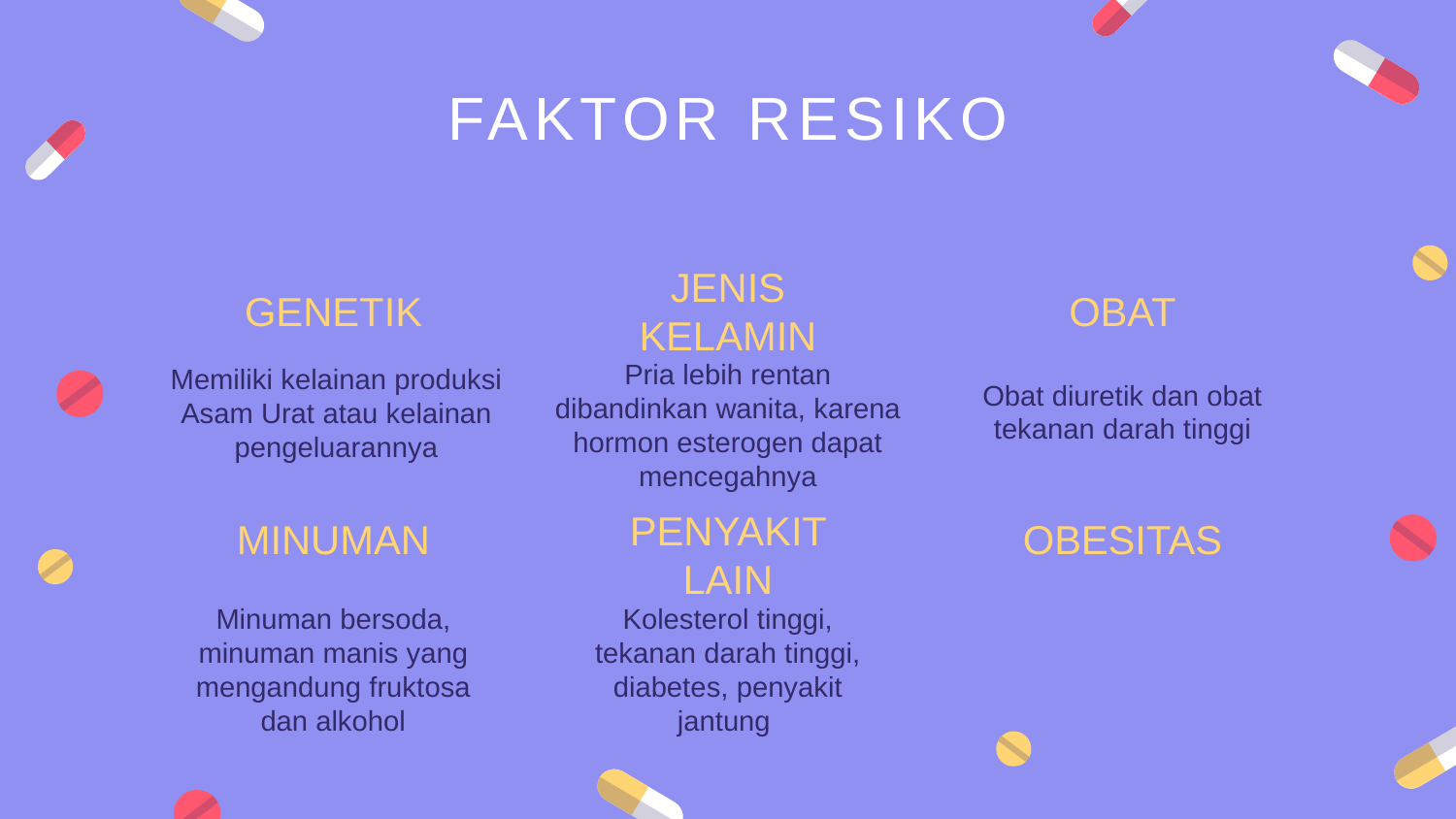

# FAKTOR RESIKO
GENETIK
JENIS KELAMIN
OBAT
Obat diuretik dan obat tekanan darah tinggi
Memiliki kelainan produksi Asam Urat atau kelainan pengeluarannya
Pria lebih rentan dibandinkan wanita, karena hormon esterogen dapat mencegahnya
MINUMAN
OBESITAS
PENYAKIT LAIN

Minuman bersoda, minuman manis yang mengandung fruktosa dan alkohol
Kolesterol tinggi, tekanan darah tinggi, diabetes, penyakit jantung